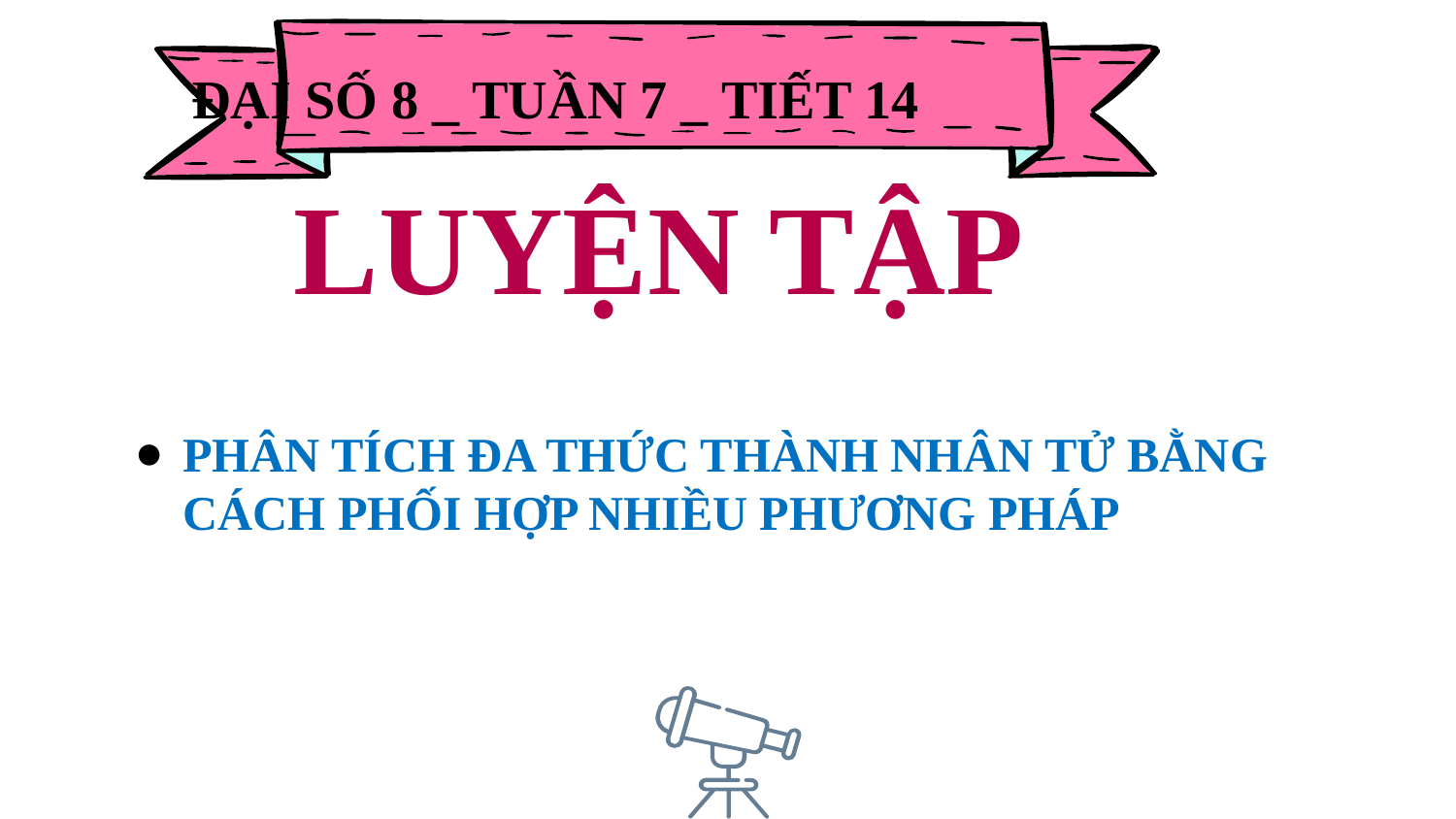

ĐẠI SỐ 8 _ TUẦN 7 _ TIẾT 14
LUYỆN TẬP
PHÂN TÍCH ĐA THỨC THÀNH NHÂN TỬ BẰNG CÁCH PHỐI HỢP NHIỀU PHƯƠNG PHÁP